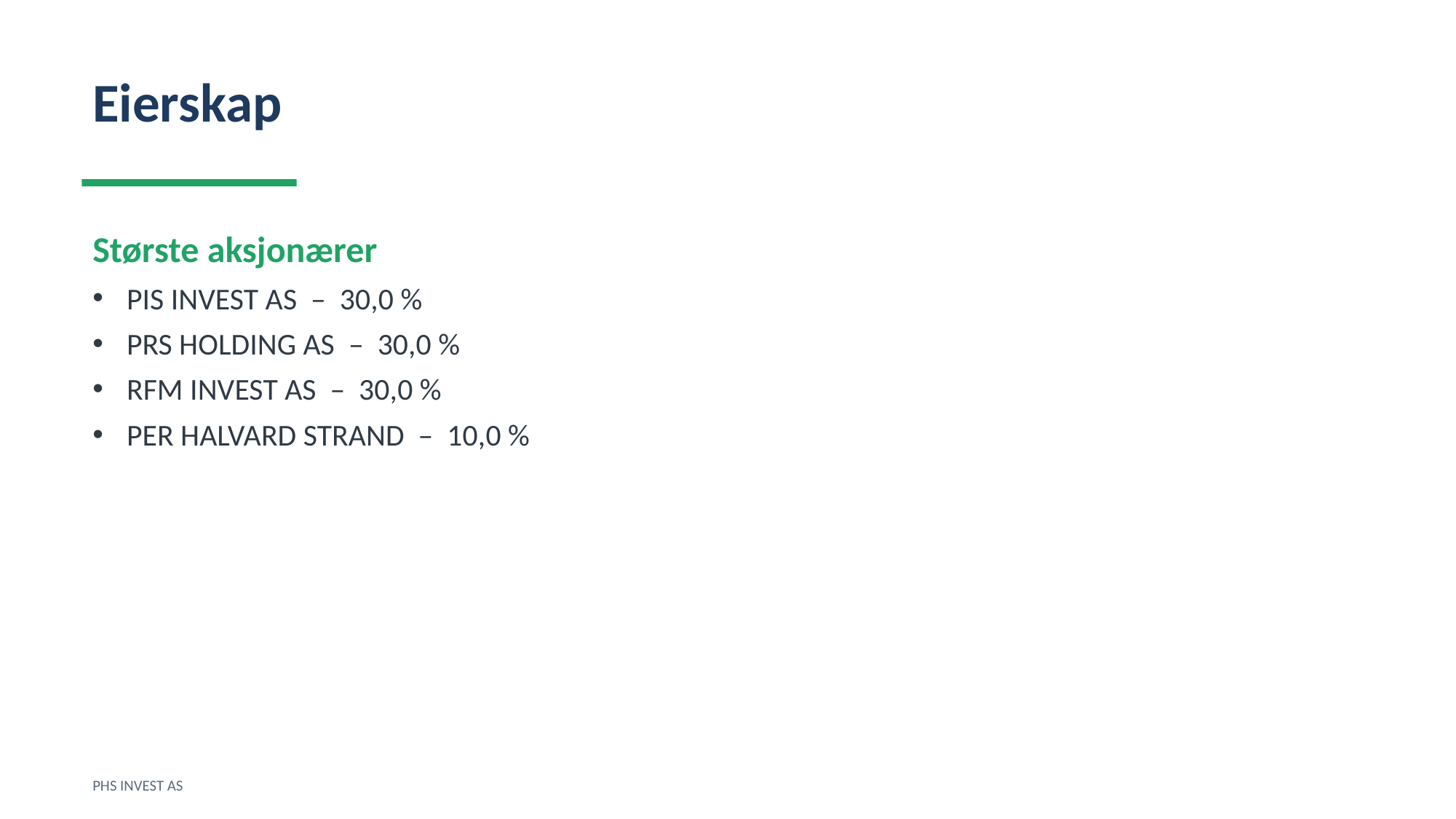

Eierskap

Største aksjonærer
PIS INVEST AS  –  30,0 %
PRS HOLDING AS  –  30,0 %
RFM INVEST AS  –  30,0 %
PER HALVARD STRAND  –  10,0 %
PHS INVEST AS